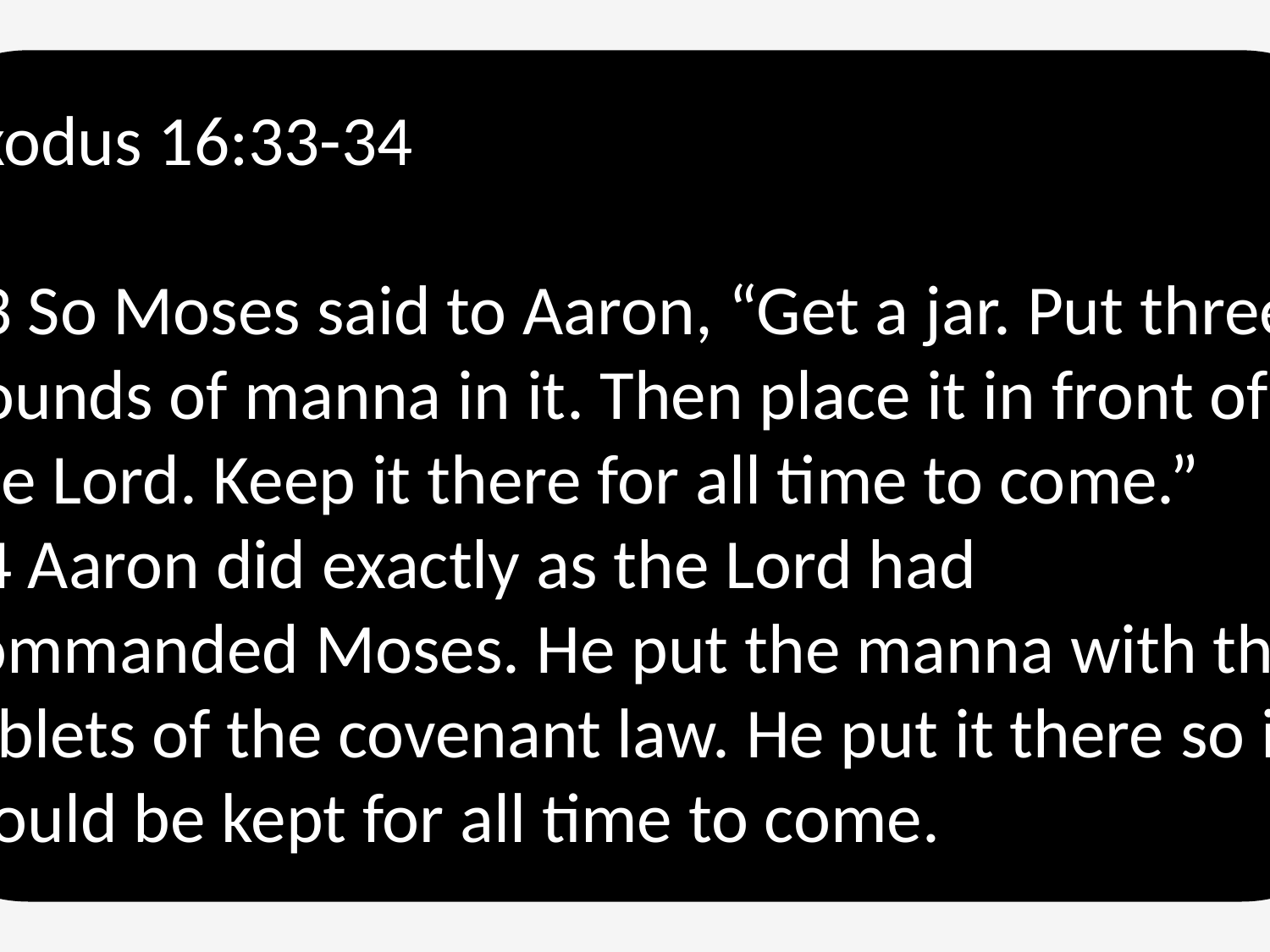

Exodus 16:33-34

33 So Moses said to Aaron, “Get a jar. Put three pounds of manna in it. Then place it in front of the Lord. Keep it there for all time to come.”
34 Aaron did exactly as the Lord had commanded Moses. He put the manna with the tablets of the covenant law. He put it there so it would be kept for all time to come.